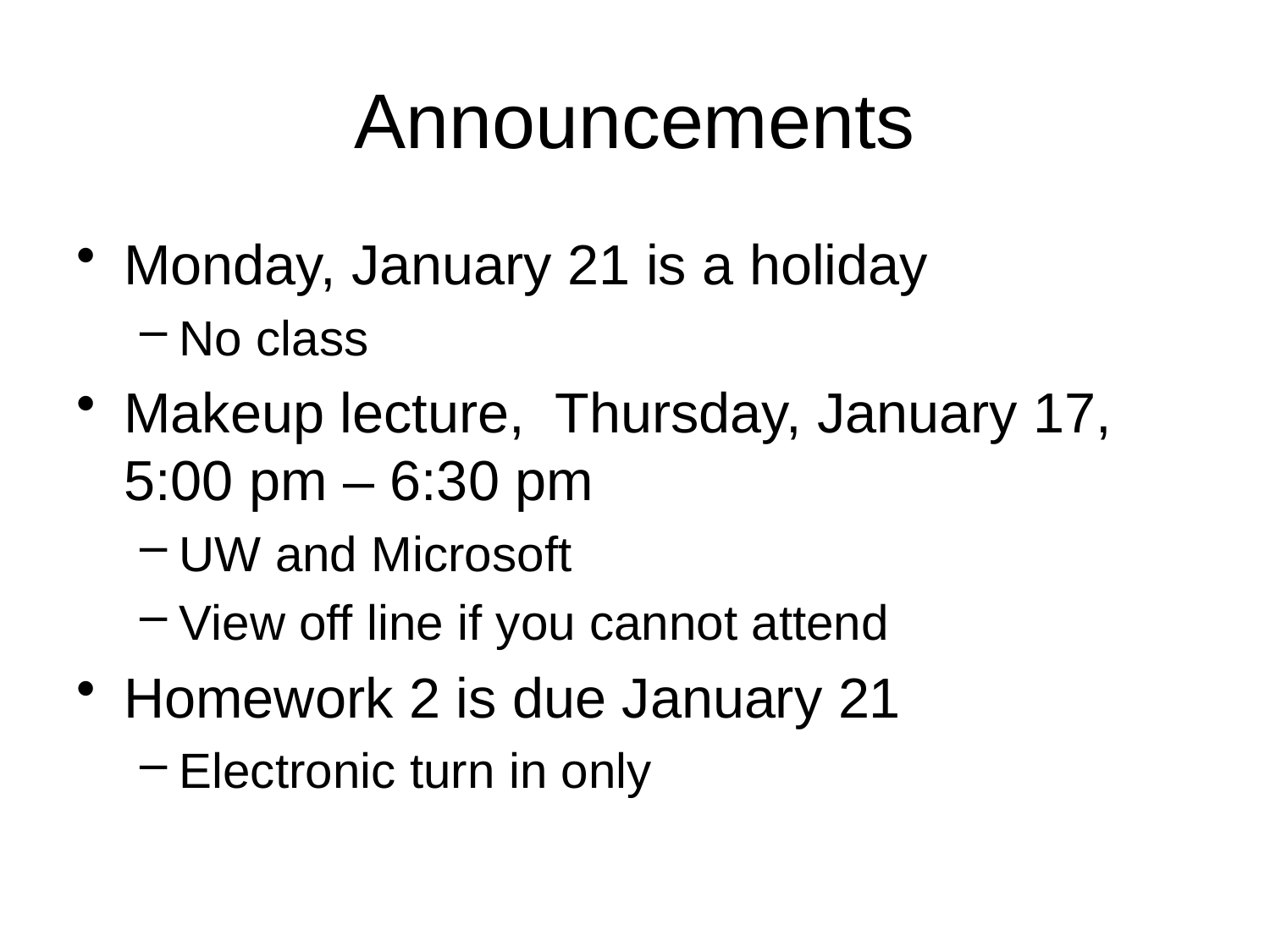

# Announcements
Monday, January 21 is a holiday
No class
Makeup lecture,  Thursday, January 17, 5:00 pm – 6:30 pm
UW and Microsoft
View off line if you cannot attend
Homework 2 is due January 21
Electronic turn in only